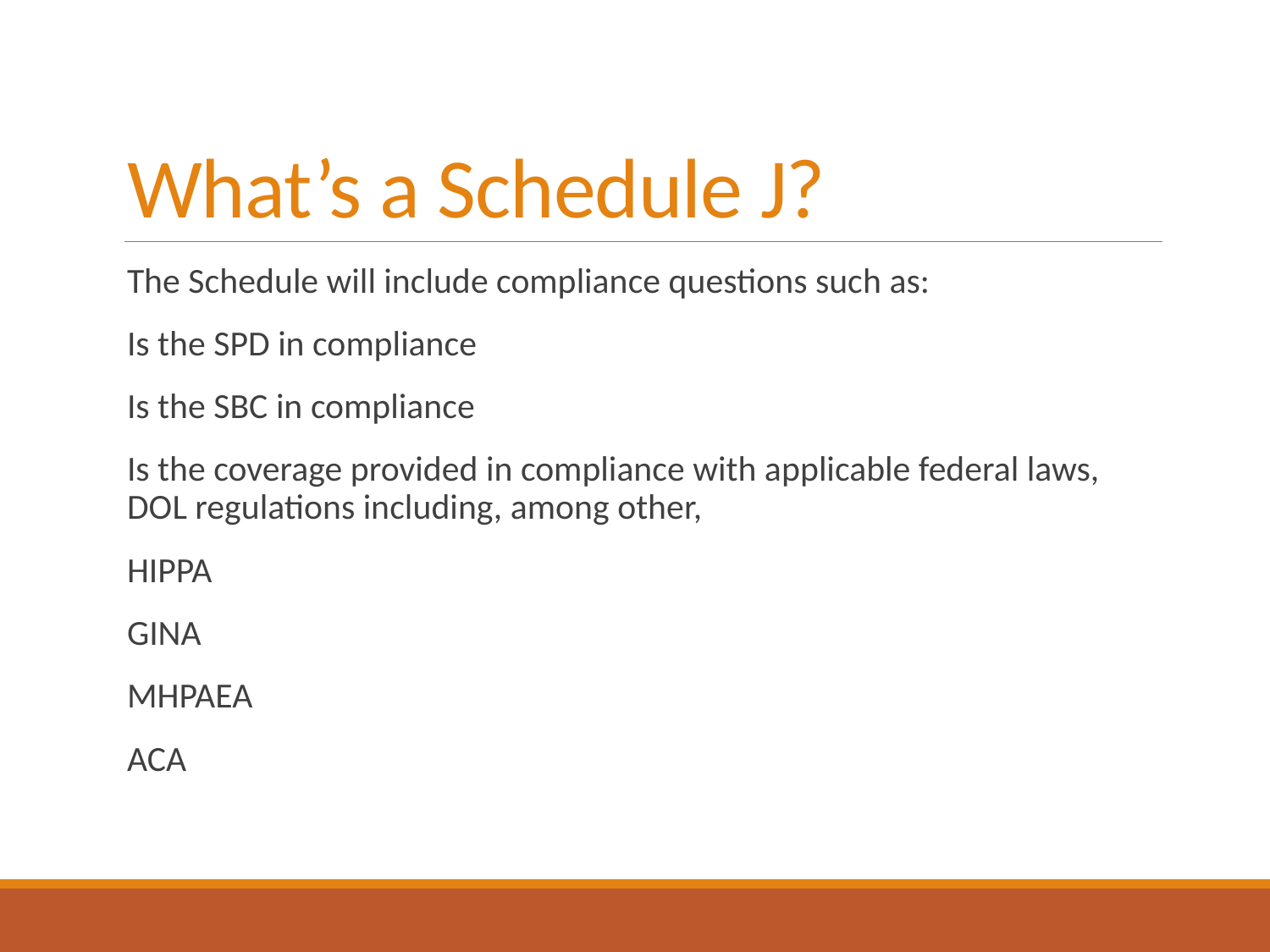

# What’s a Schedule J?
The Schedule will include compliance questions such as:
Is the SPD in compliance
Is the SBC in compliance
Is the coverage provided in compliance with applicable federal laws, DOL regulations including, among other,
HIPPA
GINA
MHPAEA
ACA